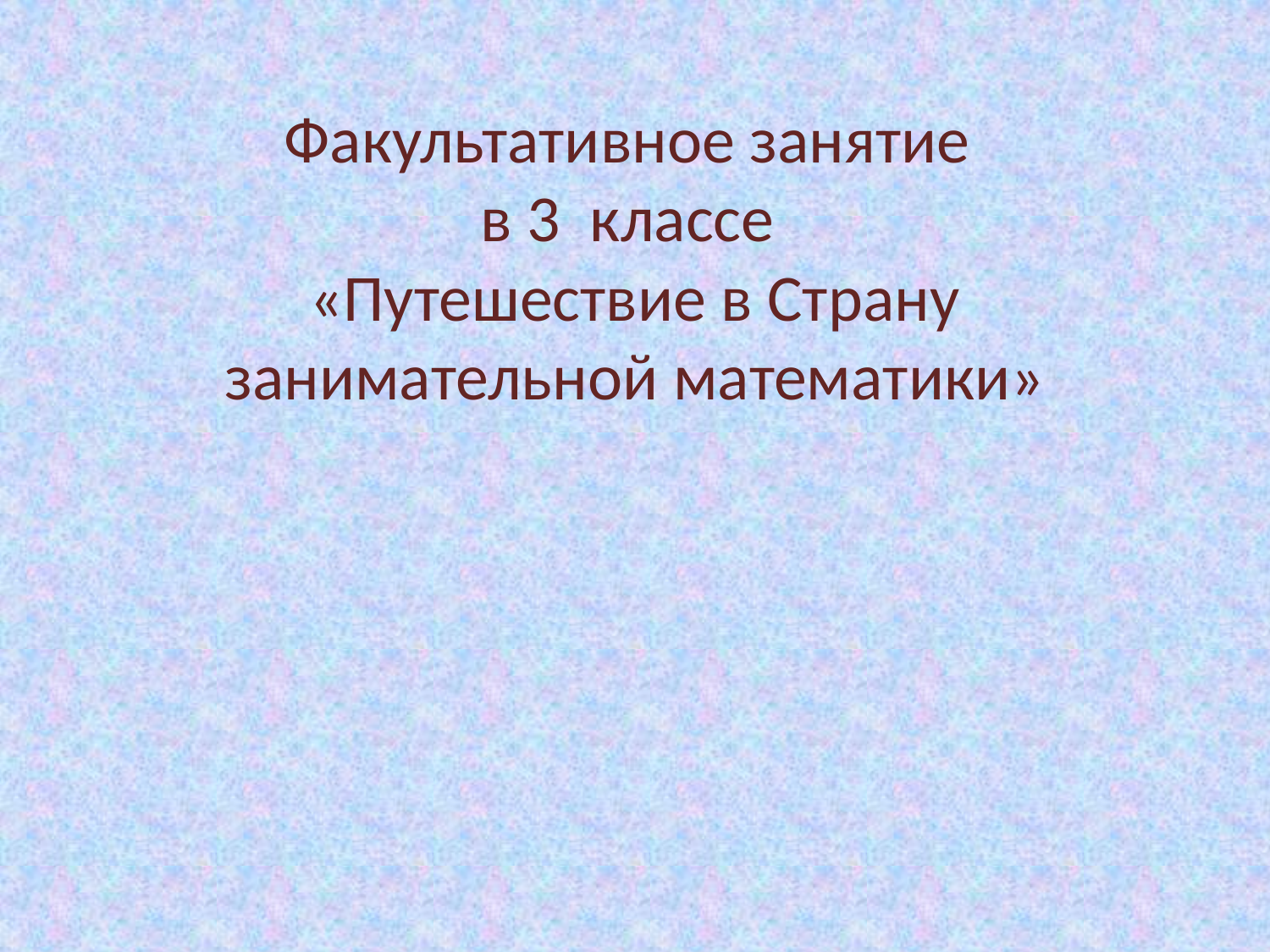

# Факультативное занятие в 3  классе «Путешествие в Страну занимательной математики»